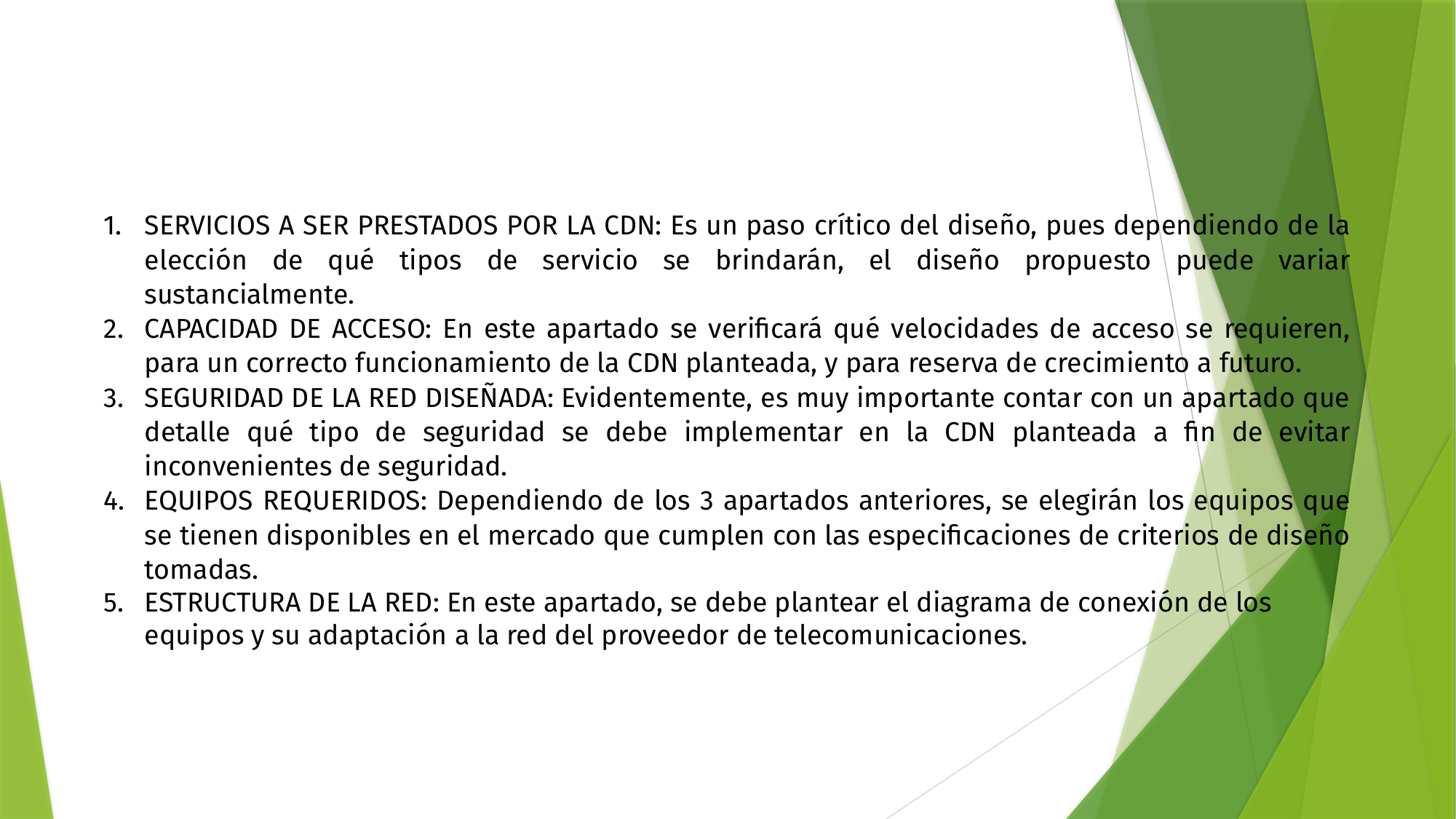

SERVICIOS A SER PRESTADOS POR LA CDN: Es un paso crítico del diseño, pues dependiendo de la elección de qué tipos de servicio se brindarán, el diseño propuesto puede variar sustancialmente.
CAPACIDAD DE ACCESO: En este apartado se verificará qué velocidades de acceso se requieren, para un correcto funcionamiento de la CDN planteada, y para reserva de crecimiento a futuro.
SEGURIDAD DE LA RED DISEÑADA: Evidentemente, es muy importante contar con un apartado que detalle qué tipo de seguridad se debe implementar en la CDN planteada a fin de evitar inconvenientes de seguridad.
EQUIPOS REQUERIDOS: Dependiendo de los 3 apartados anteriores, se elegirán los equipos que se tienen disponibles en el mercado que cumplen con las especificaciones de criterios de diseño tomadas.
ESTRUCTURA DE LA RED: En este apartado, se debe plantear el diagrama de conexión de los equipos y su adaptación a la red del proveedor de telecomunicaciones.